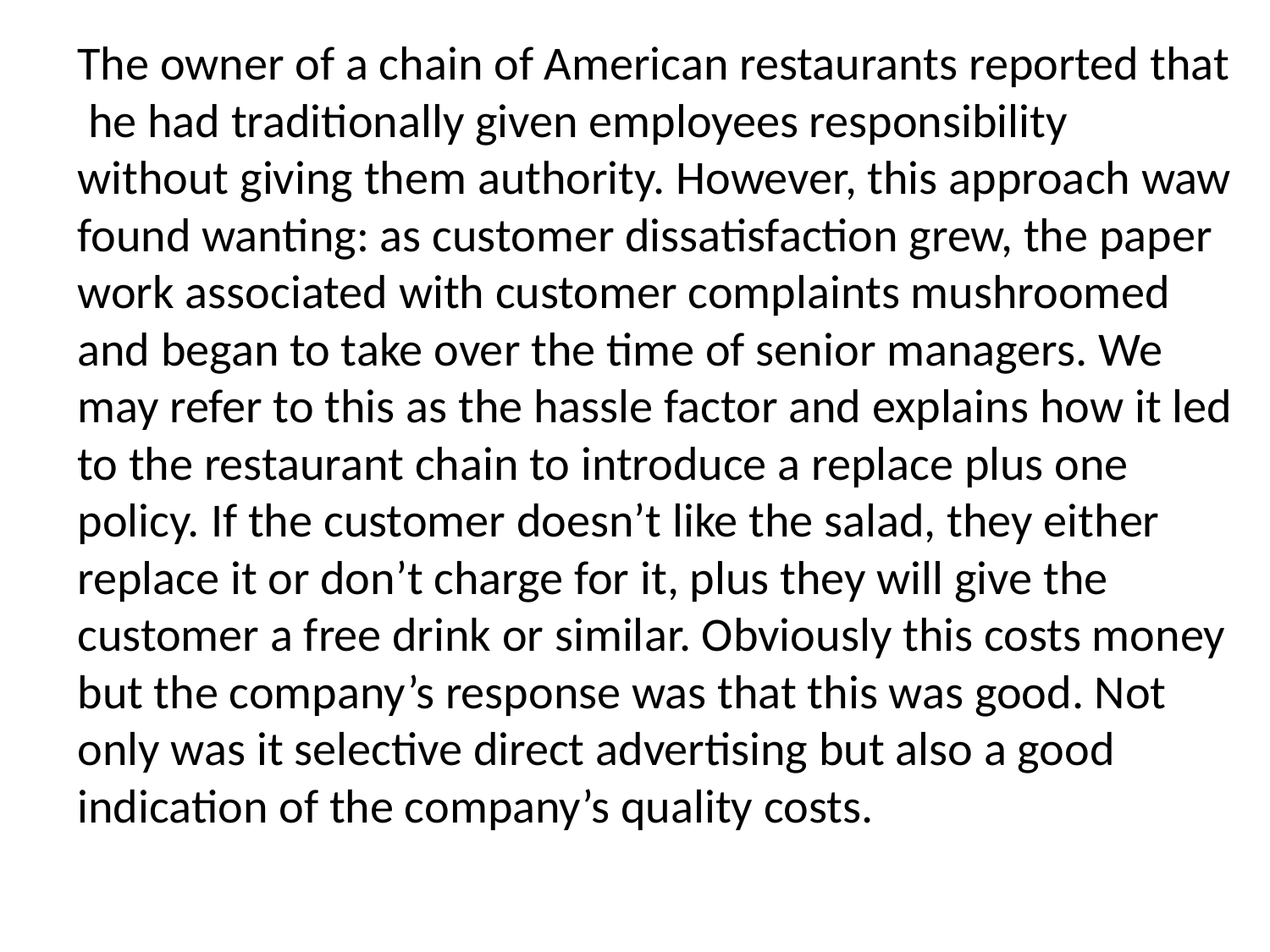

The owner of a chain of American restaurants reported that  he had traditionally given employees responsibility
without giving them authority. However, this approach waw found wanting: as customer dissatisfaction grew, the paper work associated with customer complaints mushroomed and began to take over the time of senior managers. We may refer to this as the hassle factor and explains how it led to the restaurant chain to introduce a replace plus one
policy. If the customer doesn’t like the salad, they either replace it or don’t charge for it, plus they will give the customer a free drink or similar. Obviously this costs money but the company’s response was that this was good. Not only was it selective direct advertising but also a good indication of the company’s quality costs.